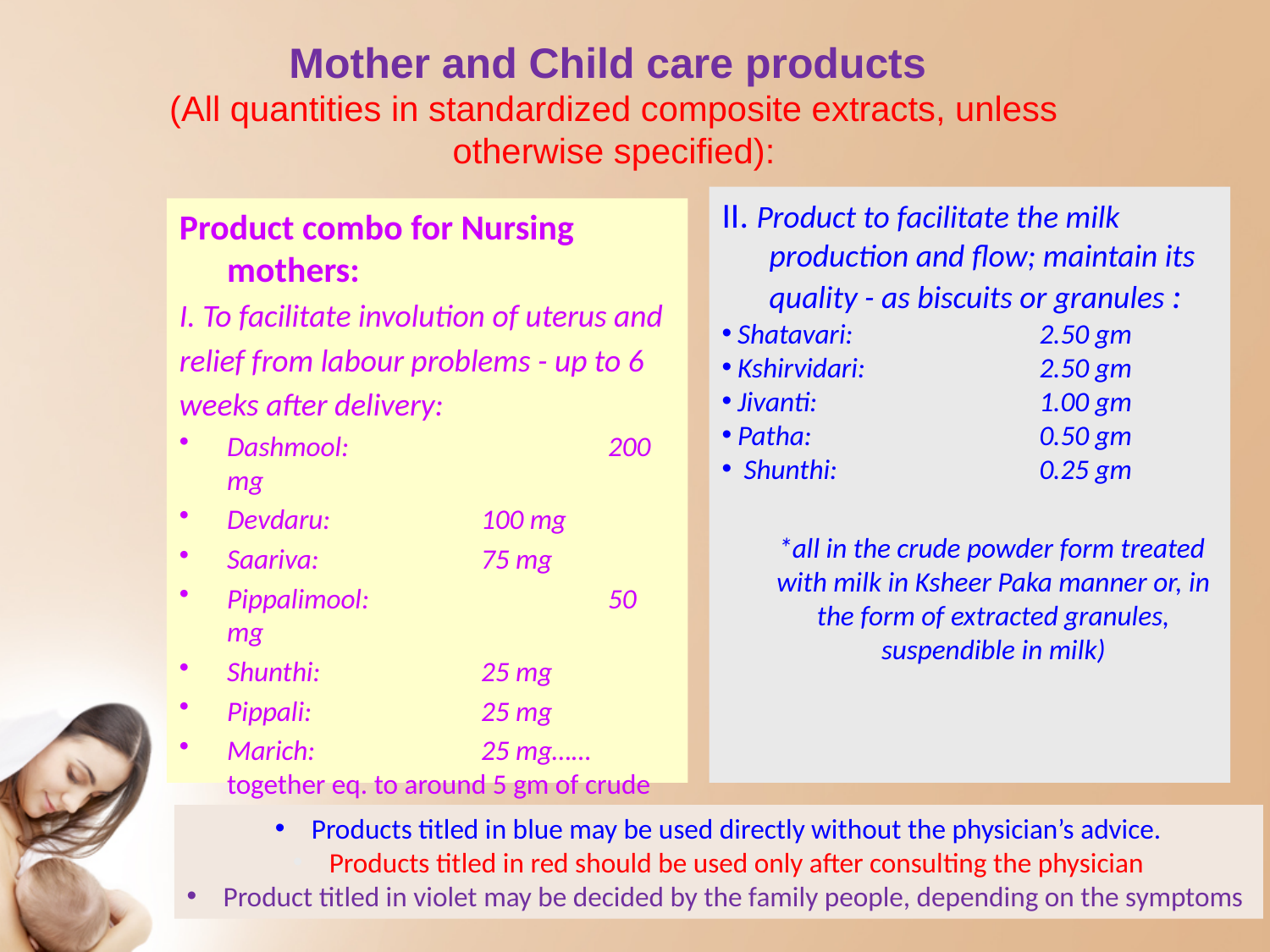

# Mother and Child care products (All quantities in standardized composite extracts, unless otherwise specified):
II. Product to facilitate the milk  production and flow; maintain its  quality - as biscuits or granules :
Shatavari: 		2.50 gm
Kshirvidari: 		2.50 gm
Jivanti:		1.00 gm
Patha:		0.50 gm
 Shunthi:		0.25 gm

       *all in the crude powder form treated with milk in Ksheer Paka manner or, in the form of extracted granules, suspendible in milk)

Product combo for Nursing mothers:
I. To facilitate involution of uterus and
relief from labour problems - up to 6
weeks after delivery:
Dashmool: 		200 mg
Devdaru: 		100 mg
Saariva:		75 mg
Pippalimool:		50 mg
Shunthi:		25 mg
Pippali:		25 mg
Marich:		25 mg…… together eq. to around 5 gm of crude powder

 Products titled in blue may be used directly without the physician’s advice.
 Products titled in red should be used only after consulting the physician
 Product titled in violet may be decided by the family people, depending on the symptoms